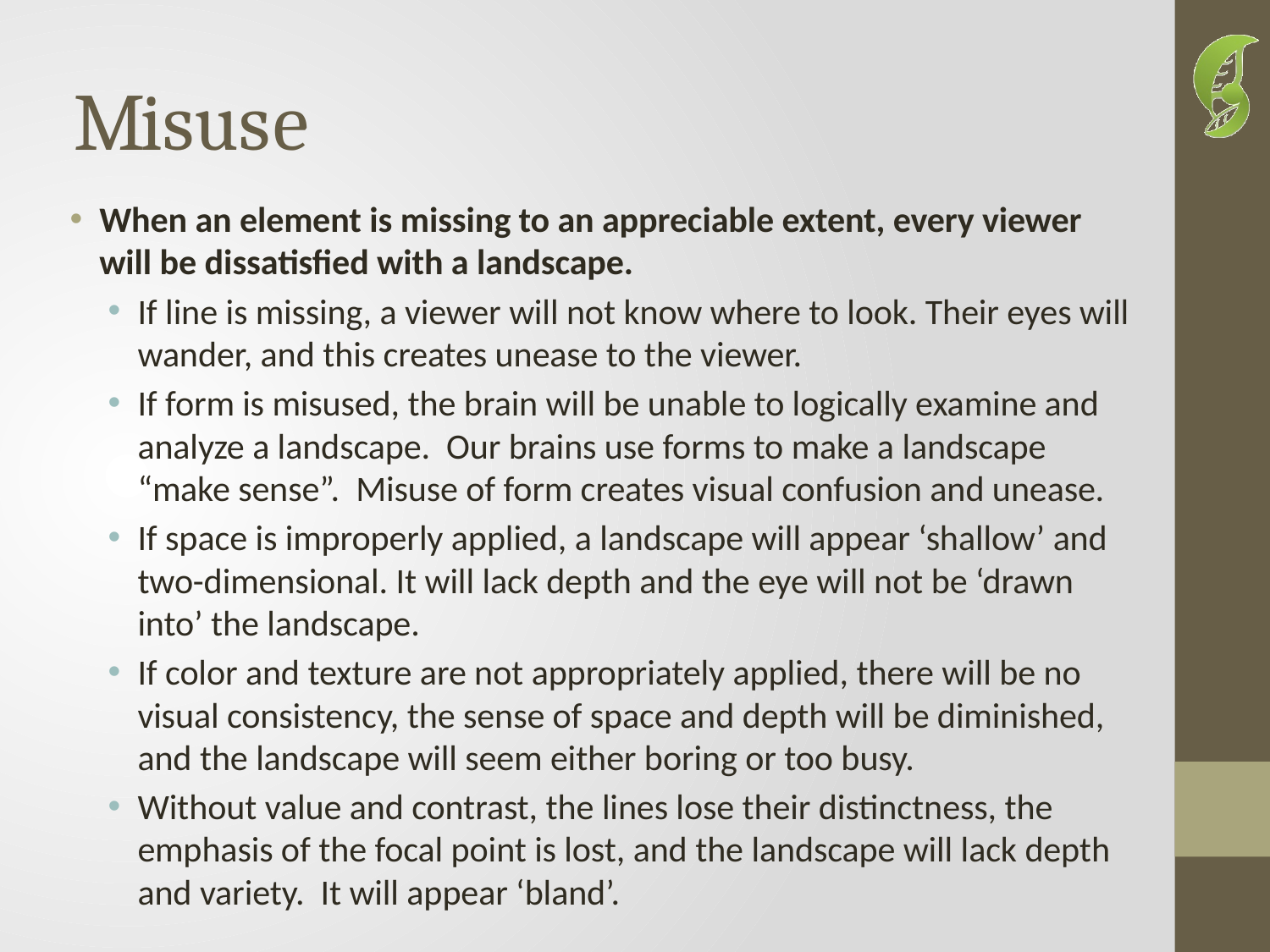

# Misuse
When an element is missing to an appreciable extent, every viewer will be dissatisfied with a landscape.
If line is missing, a viewer will not know where to look. Their eyes will wander, and this creates unease to the viewer.
If form is misused, the brain will be unable to logically examine and analyze a landscape.  Our brains use forms to make a landscape “make sense”.  Misuse of form creates visual confusion and unease.
If space is improperly applied, a landscape will appear ‘shallow’ and two-dimensional. It will lack depth and the eye will not be ‘drawn into’ the landscape.
If color and texture are not appropriately applied, there will be no visual consistency, the sense of space and depth will be diminished, and the landscape will seem either boring or too busy.
Without value and contrast, the lines lose their distinctness, the emphasis of the focal point is lost, and the landscape will lack depth and variety.  It will appear ‘bland’.